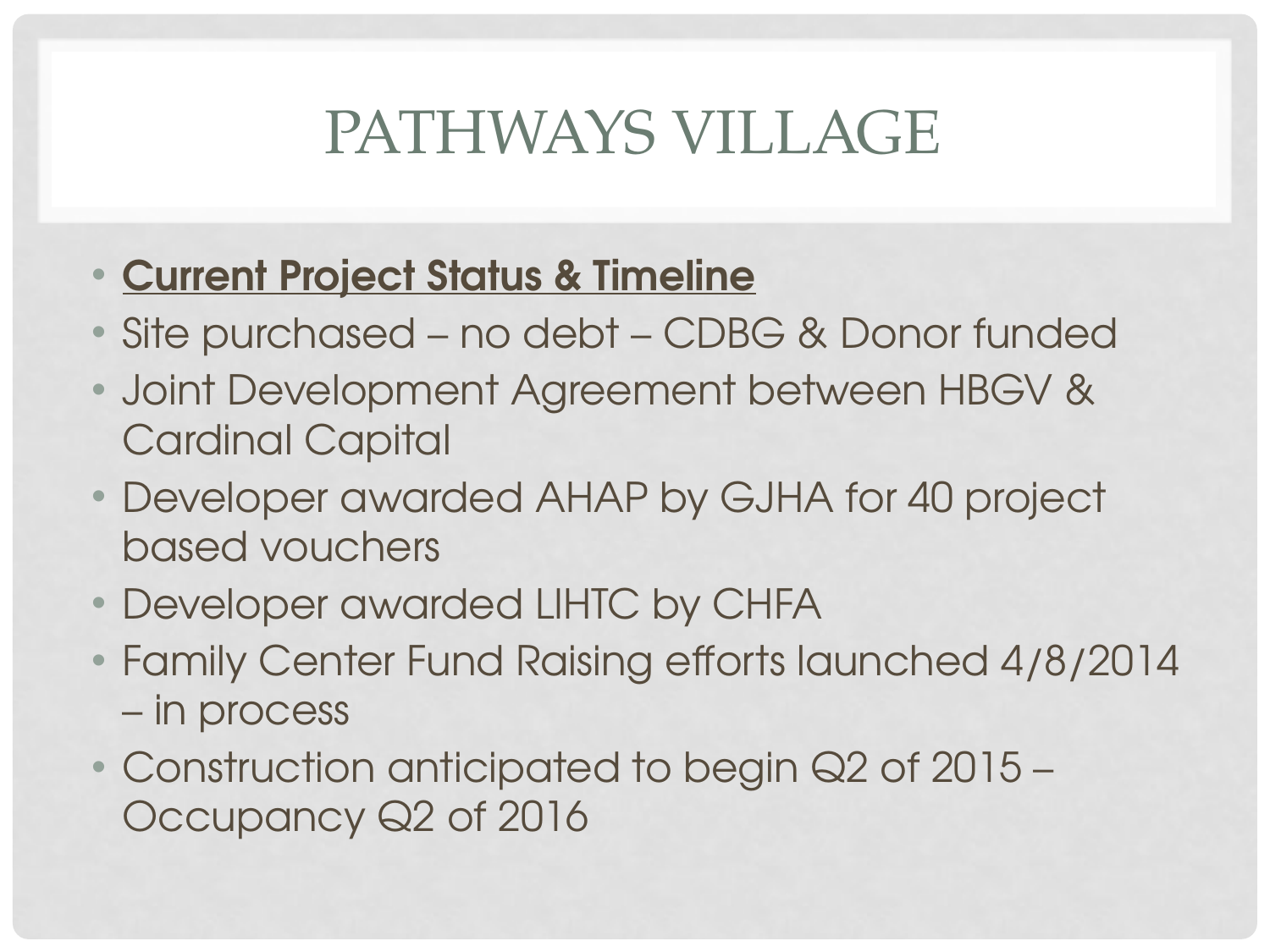

# Pathways Village
Current Project Status & Timeline
Site purchased – no debt – CDBG & Donor funded
Joint Development Agreement between HBGV & Cardinal Capital
Developer awarded AHAP by GJHA for 40 project based vouchers
Developer awarded LIHTC by CHFA
Family Center Fund Raising efforts launched 4/8/2014 – in process
Construction anticipated to begin Q2 of 2015 – Occupancy Q2 of 2016